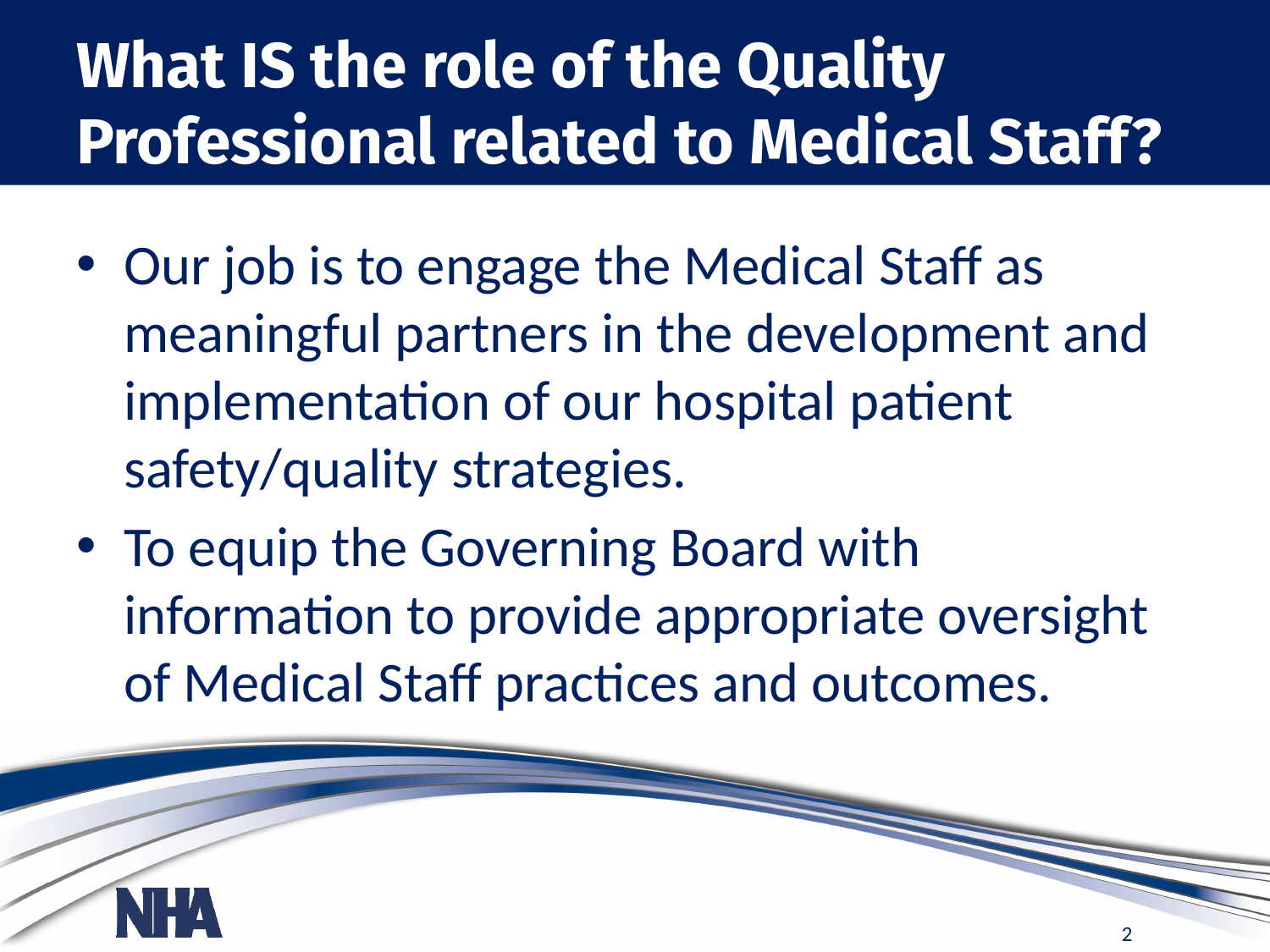

# What IS the role of the Quality Professional related to Medical Staff?
Our job is to engage the Medical Staff as meaningful partners in the development and implementation of our hospital patient safety/quality strategies.
To equip the Governing Board with information to provide appropriate oversight of Medical Staff practices and outcomes.